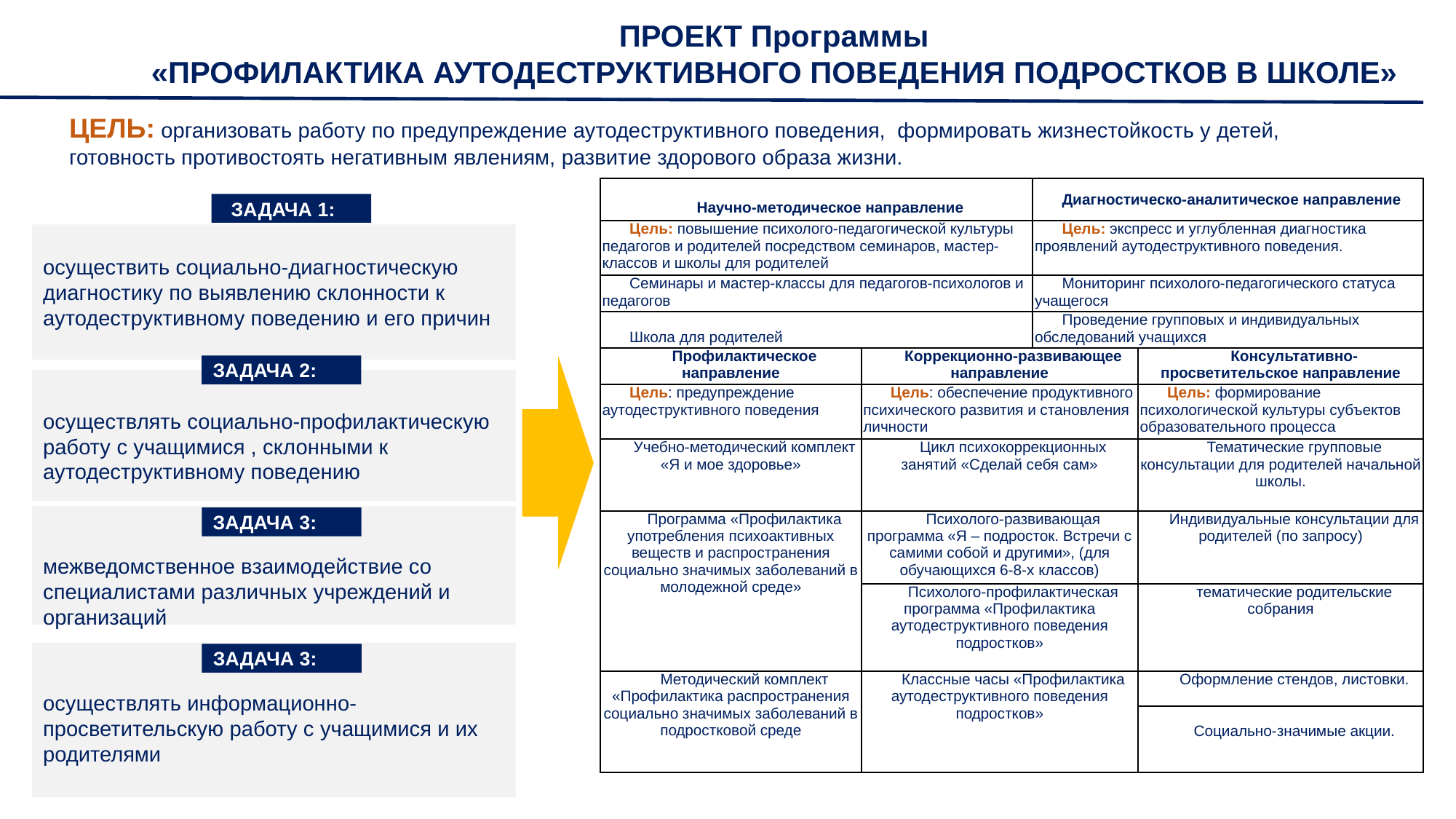

ПРОЕКТ Программы
«ПРОФИЛАКТИКА АУТОДЕСТРУКТИВНОГО ПОВЕДЕНИЯ ПОДРОСТКОВ В ШКОЛЕ»

ЦЕЛЬ: организовать работу по предупреждение аутодеструктивного поведения,  формировать жизнестойкость у детей, готовность противостоять негативным явлениям, развитие здорового образа жизни.
| Научно-методическое направление |  | Диагностическо-аналитическое направление |  |
| --- | --- | --- | --- |
| Цель: повышение психолого-педагогической культуры педагогов и родителей посредством семинаров, мастер-классов и школы для родителей |  | Цель: экспресс и углубленная диагностика проявлений аутодеструктивного поведения. |  |
| Семинары и мастер-классы для педагогов-психологов и педагогов |  | Мониторинг психолого-педагогического статуса учащегося |  |
| Школа для родителей |  | Проведение групповых и индивидуальных обследований учащихся |  |
| Профилактическое направление | Коррекционно-развивающее направление |  | Консультативно-просветительское направление |
| Цель: предупреждение аутодеструктивного поведения | Цель: обеспечение продуктивного психического развития и становления личности |  | Цель: формирование психологической культуры субъектов образовательного процесса |
| Учебно-методический комплект «Я и мое здоровье» | Цикл психокоррекционных занятий «Сделай себя сам» |  | Тематические групповые консультации для родителей начальной школы. |
| Программа «Профилактика употребления психоактивных веществ и распространения социально значимых заболеваний в молодежной среде» | Психолого-развивающая программа «Я – подросток. Встречи с самими собой и другими», (для обучающихся 6-8-х классов) |  | Индивидуальные консультации для родителей (по запросу) |
|  | Психолого-профилактическая программа «Профилактика аутодеструктивного поведения подростков» |  | тематические родительские собрания |
| Методический комплект «Профилактика распространения социально значимых заболеваний в подростковой среде | Классные часы «Профилактика аутодеструктивного поведения подростков» |  | Оформление стендов, листовки. |
|  |  |  | Социально-значимые акции. |
ЗАДАЧА 1:

осуществить социально-диагностическую диагностику по выявлению склонности к аутодеструктивному поведению и его причин
ЗАДАЧА 2:

осуществлять социально-профилактическую работу с учащимися , склонными к аутодеструктивному поведению
ЗАДАЧА 3:

межведомственное взаимодействие со специалистами различных учреждений и организаций

ЗАДАЧА 3:

осуществлять информационно-просветительскую работу с учащимися и их родителями